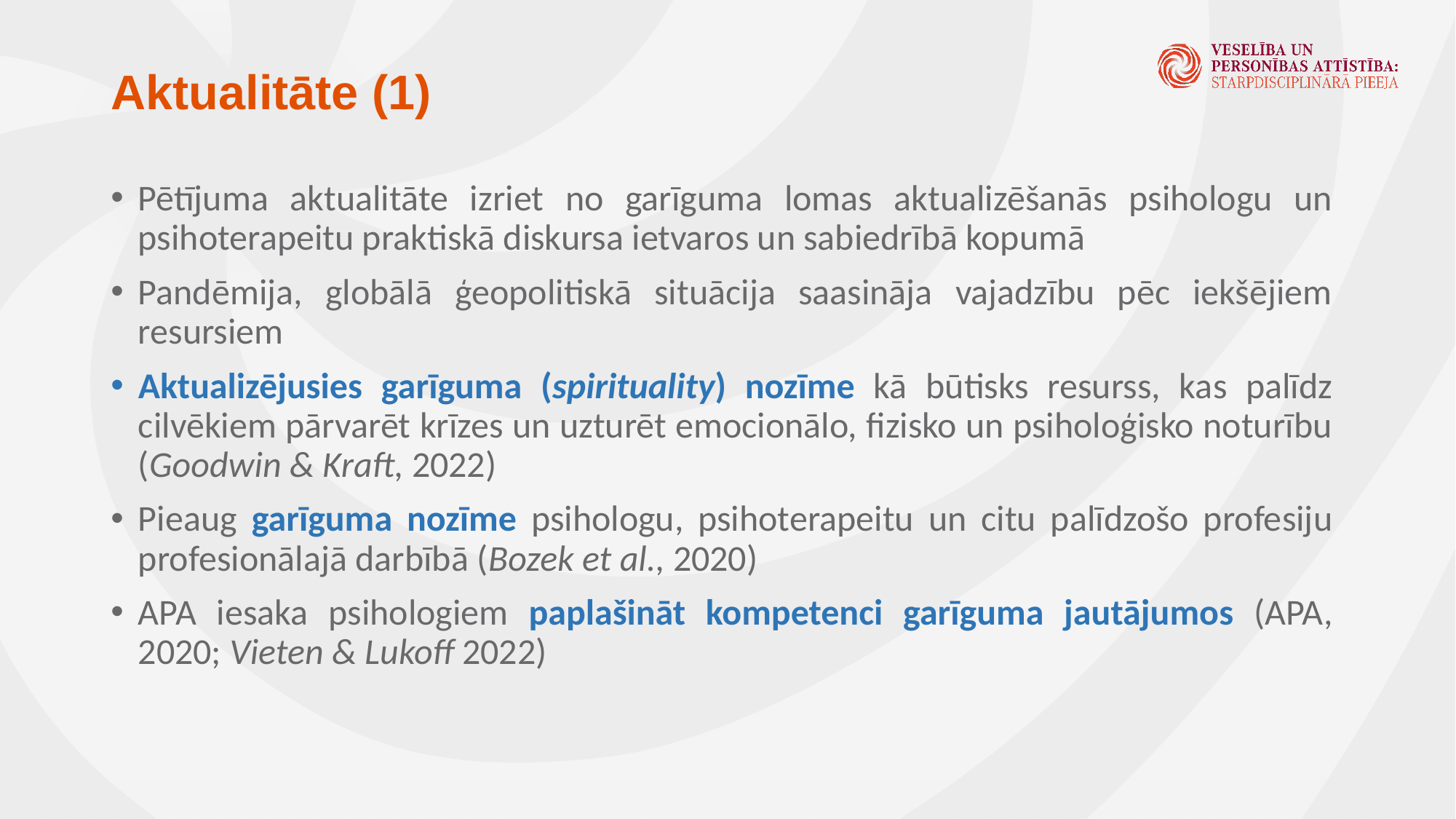

# Aktualitāte (1)
Pētījuma aktualitāte izriet no garīguma lomas aktualizēšanās psihologu un psihoterapeitu praktiskā diskursa ietvaros un sabiedrībā kopumā
Pandēmija, globālā ģeopolitiskā situācija saasināja vajadzību pēc iekšējiem resursiem
Aktualizējusies garīguma (spirituality) nozīme kā būtisks resurss, kas palīdz cilvēkiem pārvarēt krīzes un uzturēt emocionālo, fizisko un psiholoģisko noturību (Goodwin & Kraft, 2022)
Pieaug garīguma nozīme psihologu, psihoterapeitu un citu palīdzošo profesiju profesionālajā darbībā (Bozek et al., 2020)
APA iesaka psihologiem paplašināt kompetenci garīguma jautājumos (APA, 2020; Vieten & Lukoff 2022)